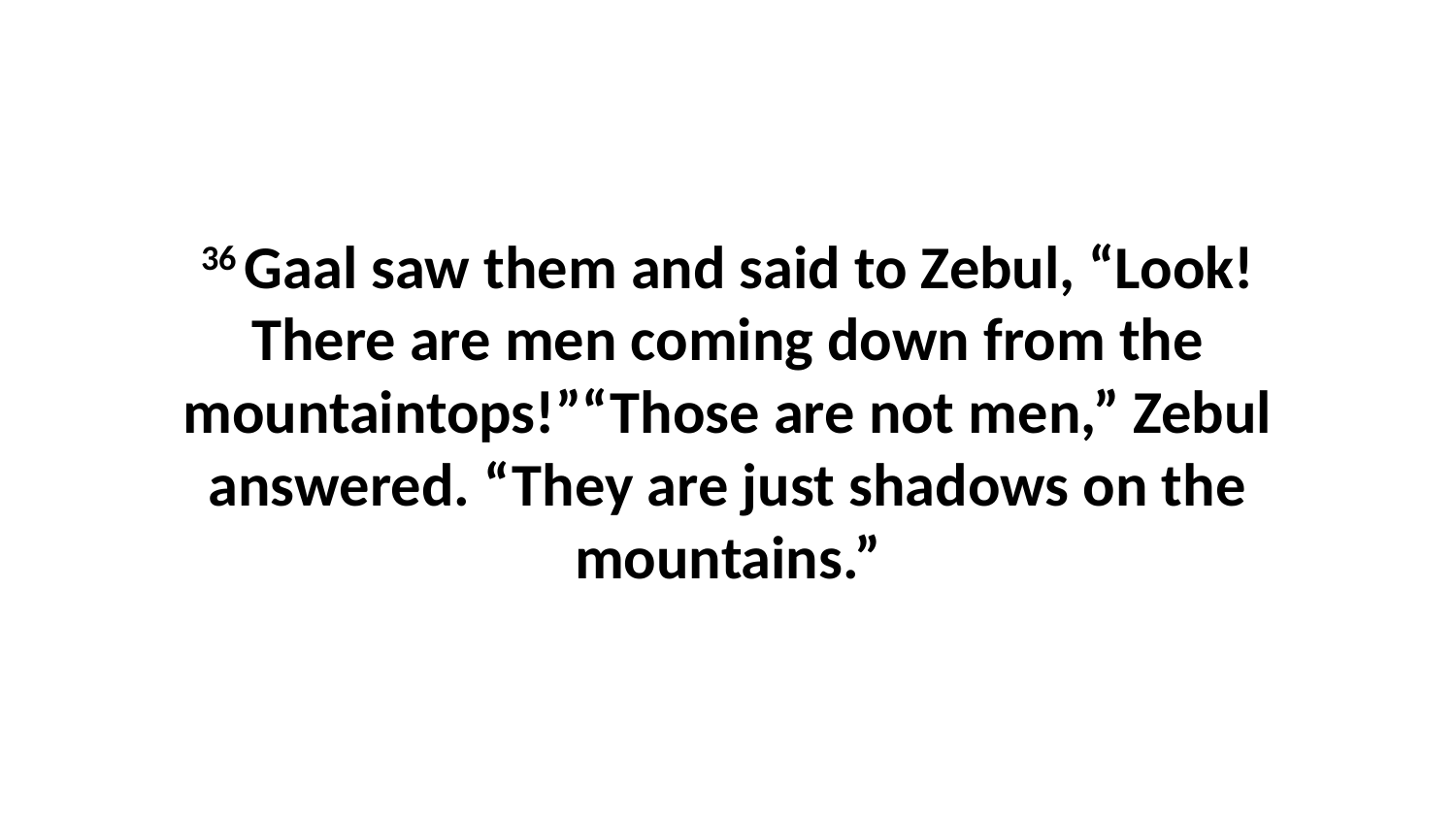

36 Gaal saw them and said to Zebul, “Look! There are men coming down from the mountaintops!”“Those are not men,” Zebul answered. “They are just shadows on the mountains.”